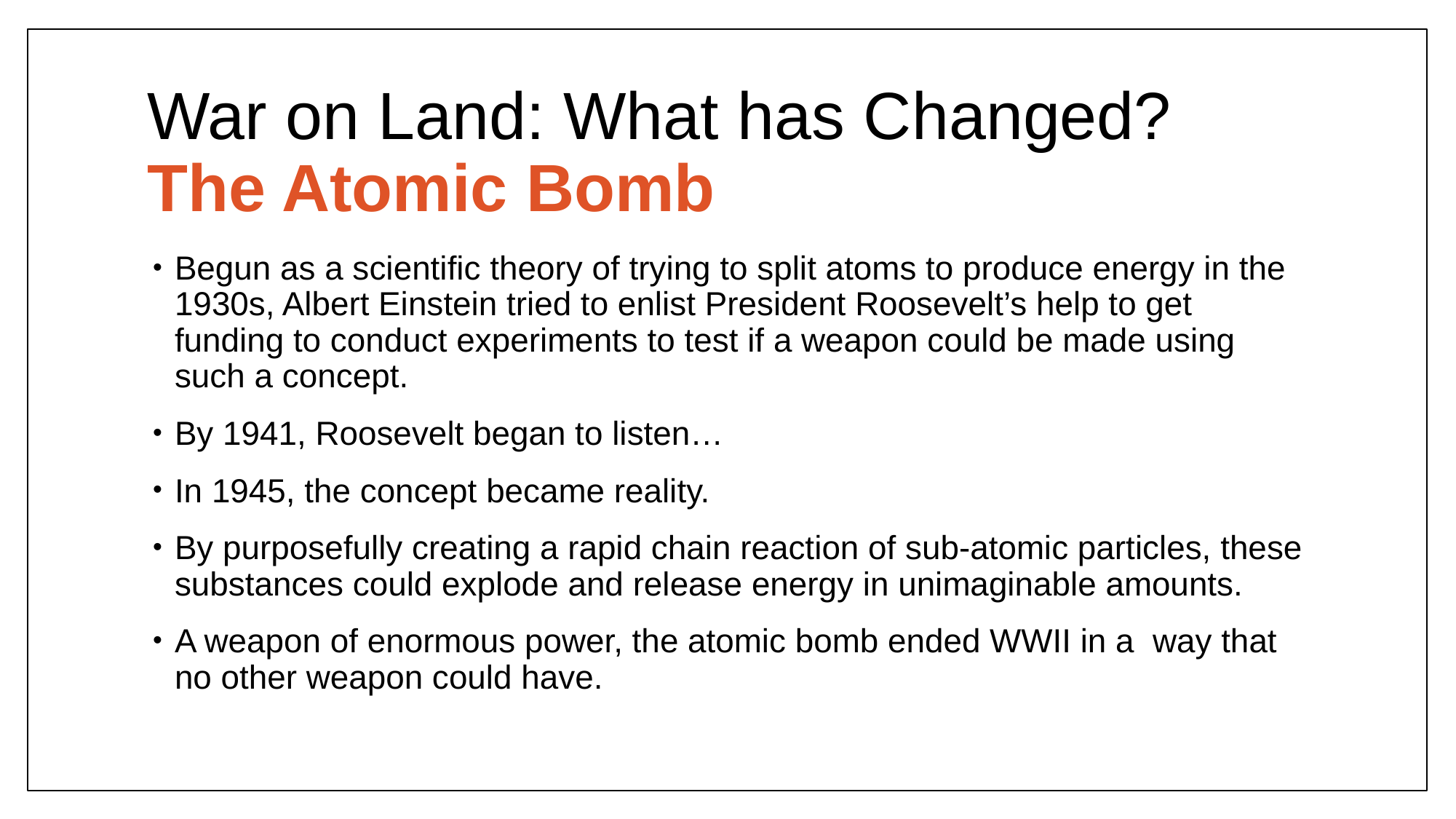

# War on Land: What has Changed? The Atomic Bomb
Begun as a scientific theory of trying to split atoms to produce energy in the 1930s, Albert Einstein tried to enlist President Roosevelt’s help to get funding to conduct experiments to test if a weapon could be made using such a concept.
By 1941, Roosevelt began to listen…
In 1945, the concept became reality.
By purposefully creating a rapid chain reaction of sub-atomic particles, these substances could explode and release energy in unimaginable amounts.
A weapon of enormous power, the atomic bomb ended WWII in a  way that no other weapon could have.